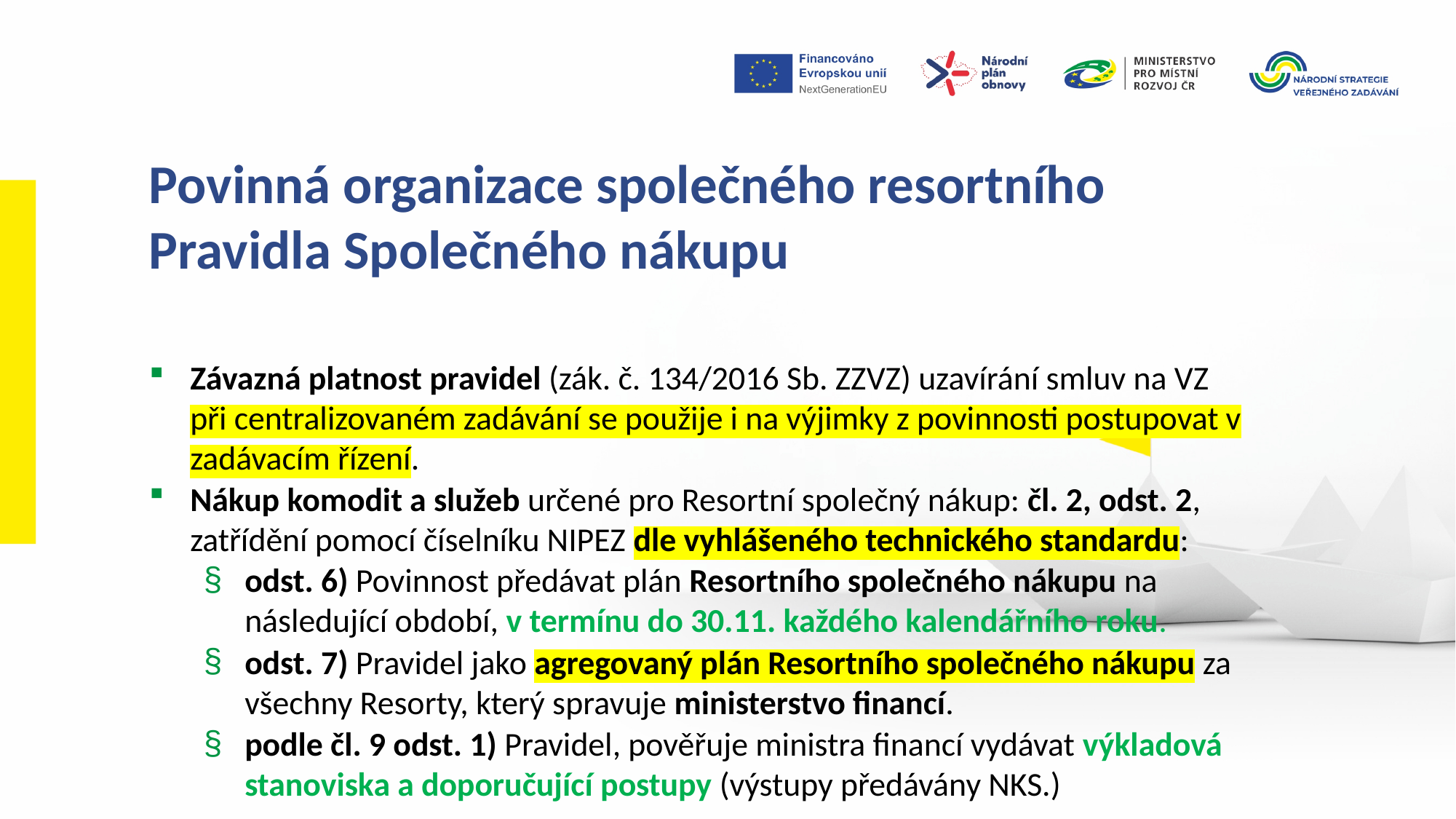

Povinná organizace společného resortního Pravidla Společného nákupu
Závazná platnost pravidel (zák. č. 134/2016 Sb. ZZVZ) uzavírání smluv na VZ při centralizovaném zadávání se použije i na výjimky z povinnosti postupovat v zadávacím řízení.
Nákup komodit a služeb určené pro Resortní společný nákup: čl. 2, odst. 2, zatřídění pomocí číselníku NIPEZ dle vyhlášeného technického standardu:
odst. 6) Povinnost předávat plán Resortního společného nákupu na následující období, v termínu do 30.11. každého kalendářního roku.
odst. 7) Pravidel jako agregovaný plán Resortního společného nákupu za všechny Resorty, který spravuje ministerstvo financí.
podle čl. 9 odst. 1) Pravidel, pověřuje ministra financí vydávat výkladová stanoviska a doporučující postupy (výstupy předávány NKS.)